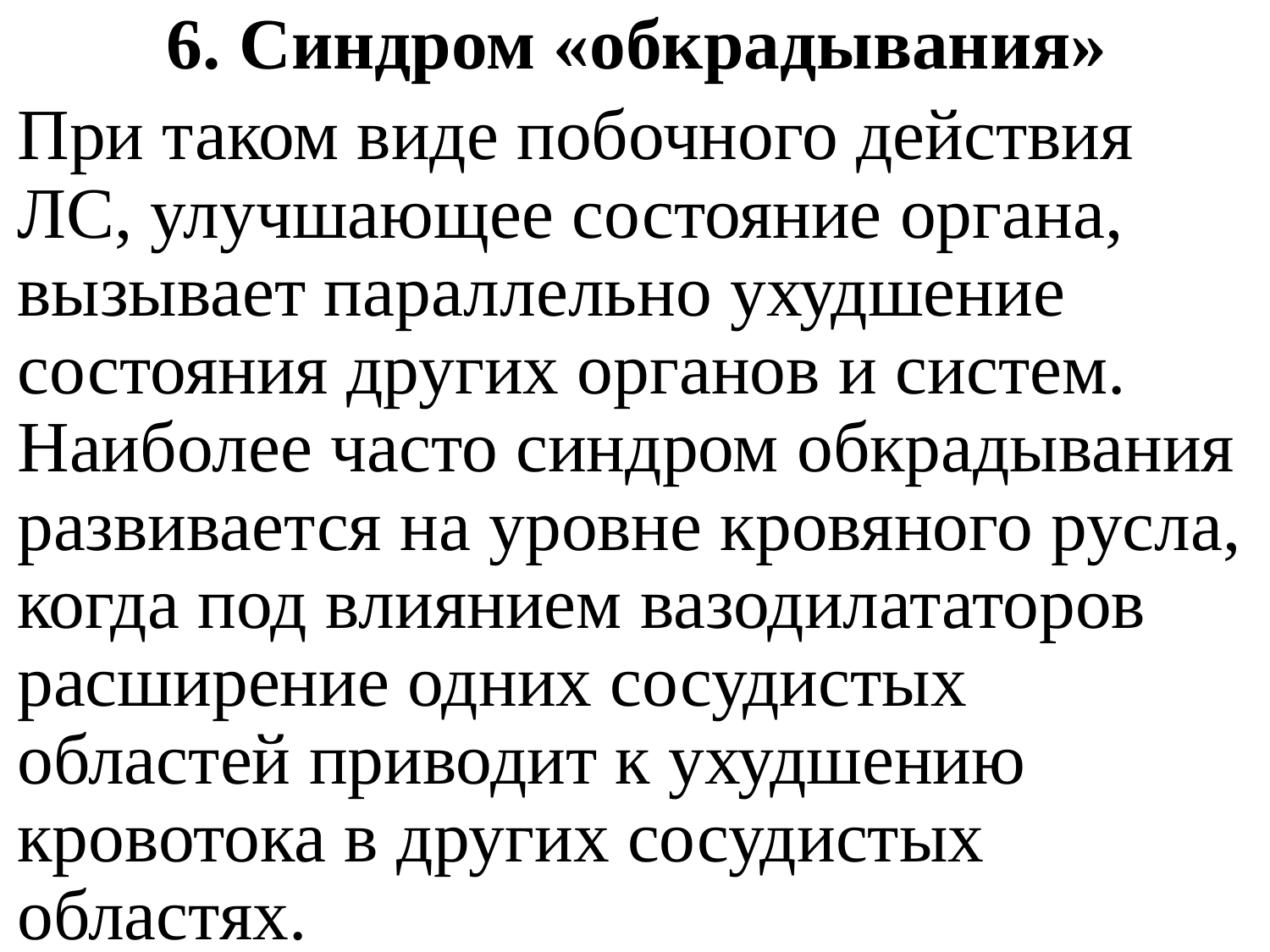

6. Синдром «обкрадывания»
При таком виде побочного действия ЛС, улучшающее состояние органа, вызывает параллельно ухудшение состояния других органов и систем. Наиболее часто синдром обкрадывания развивается на уровне кровяного русла, когда под влиянием вазодилататоров расширение одних сосудистых областей приводит к ухудшению кровотока в других сосудистых областях.